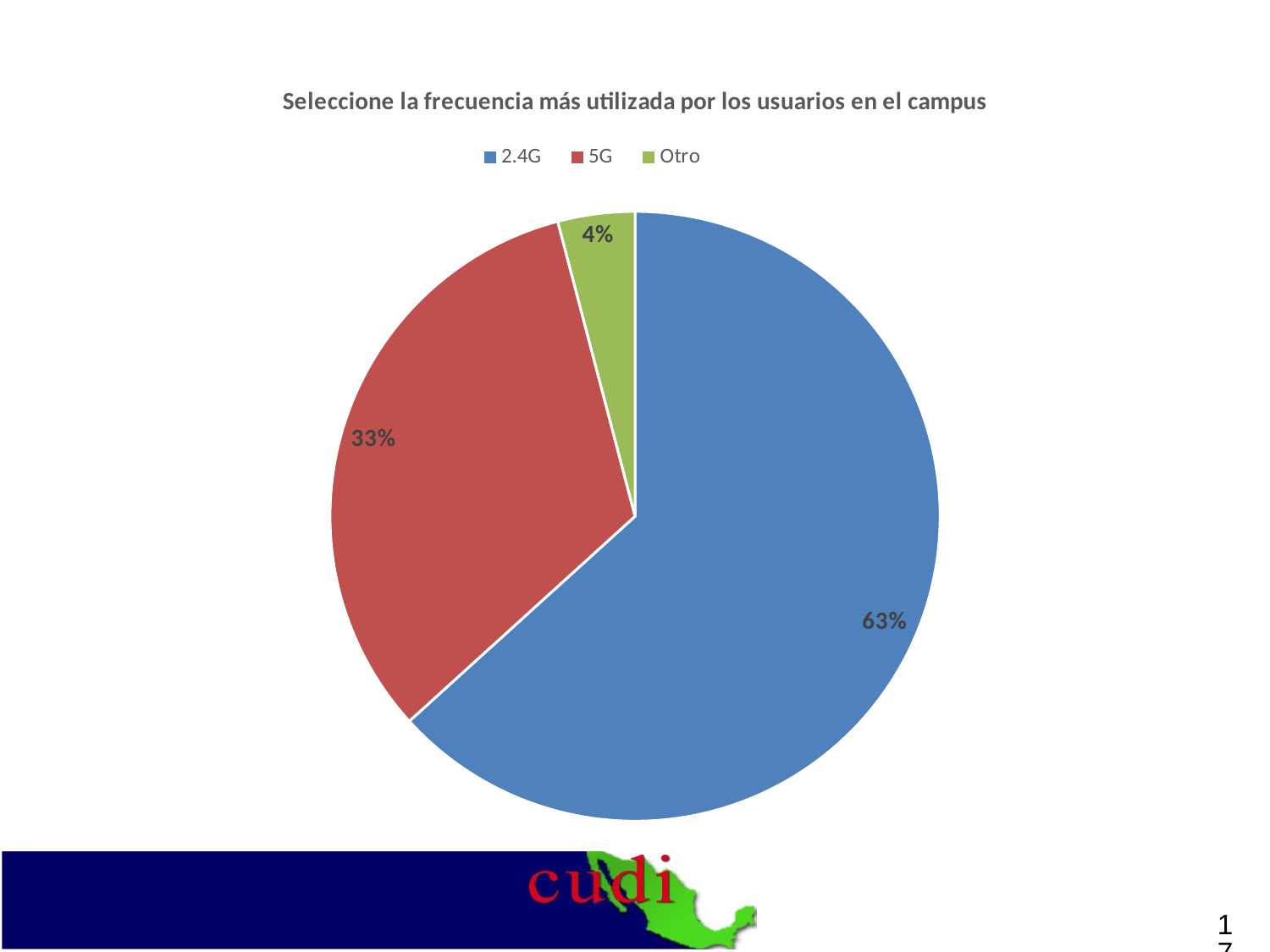

### Chart: Seleccione la frecuencia más utilizada por los usuarios en el campus

| Category |  |
|---|---|
| 2.4G | 0.6326530612244898 |
| 5G | 0.32653061224489793 |
| Otro | 0.04081632653061224 |
17